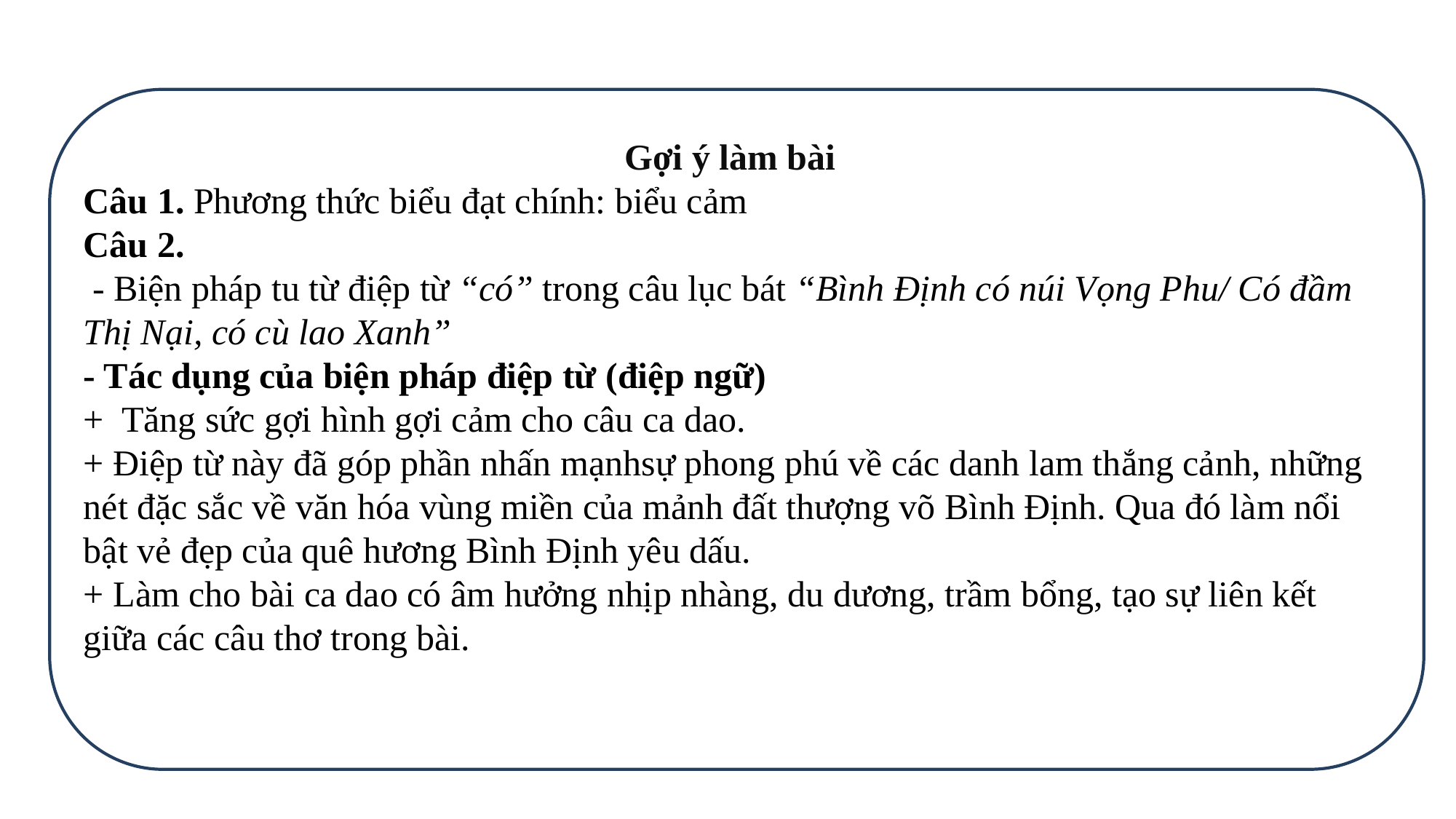

Gợi ý làm bài
Câu 1. Phương thức biểu đạt chính: biểu cảm
Câu 2.
 - Biện pháp tu từ điệp từ “có” trong câu lục bát “Bình Định có núi Vọng Phu/ Có đầm Thị Nại, có cù lao Xanh”
- Tác dụng của biện pháp điệp từ (điệp ngữ)
+  Tăng sức gợi hình gợi cảm cho câu ca dao.
+ Điệp từ này đã góp phần nhấn mạnhsự phong phú về các danh lam thắng cảnh, những nét đặc sắc về văn hóa vùng miền của mảnh đất thượng võ Bình Định. Qua đó làm nổi bật vẻ đẹp của quê hương Bình Định yêu dấu.
+ Làm cho bài ca dao có âm hưởng nhịp nhàng, du dương, trầm bổng, tạo sự liên kết giữa các câu thơ trong bài.